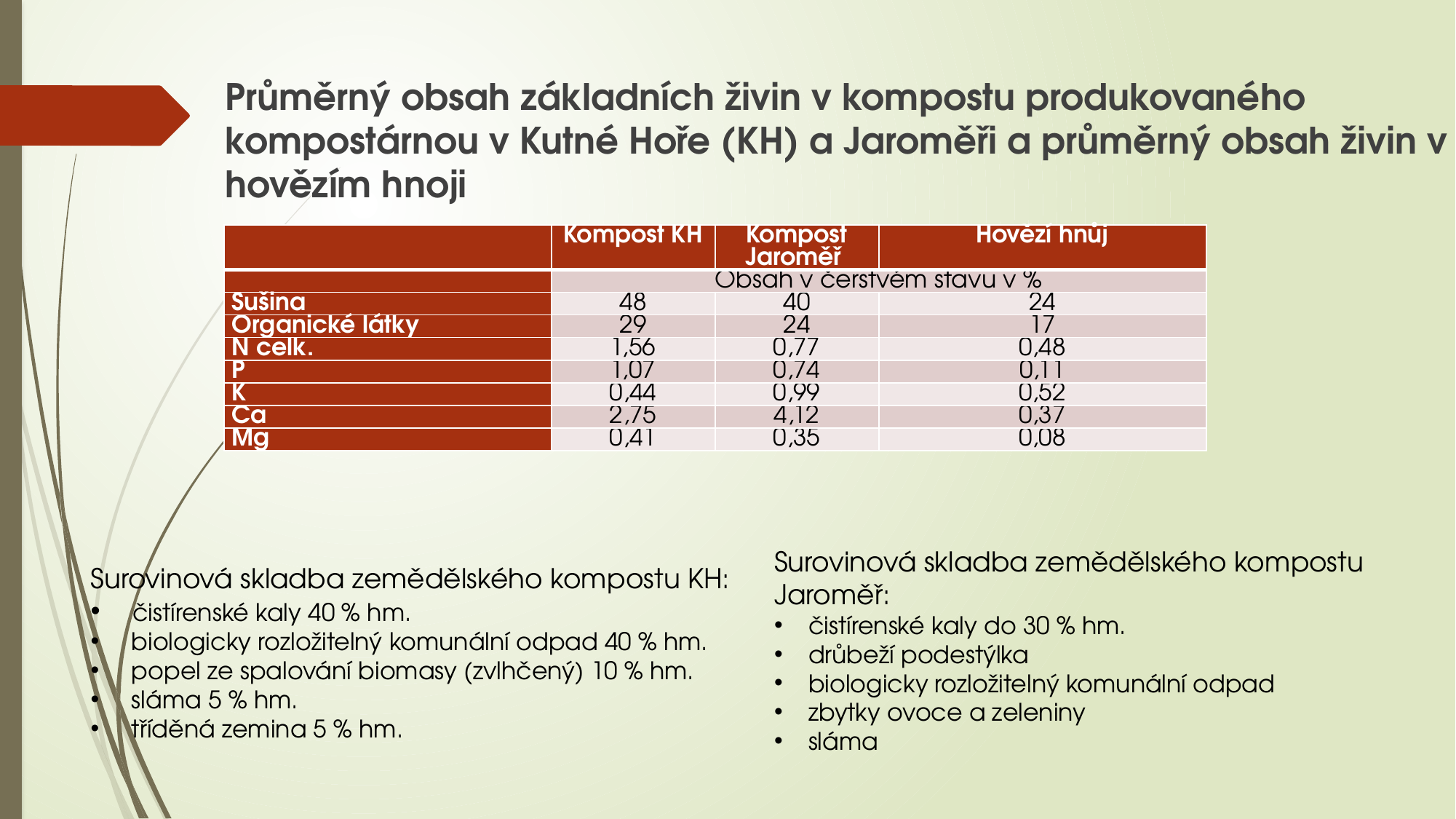

Průměrný obsah základních živin v kompostu produkovaného kompostárnou v Kutné Hoře (KH) a Jaroměři a průměrný obsah živin v hovězím hnoji
|  | Kompost KH | Kompost Jaroměř | Hovězí hnůj |
| --- | --- | --- | --- |
|  | Obsah v čerstvém stavu v % |  |  |
| Sušina | 48 | 40 | 24 |
| Organické látky | 29 | 24 | 17 |
| N celk. | 1,56 | 0,77 | 0,48 |
| P | 1,07 | 0,74 | 0,11 |
| K | 0,44 | 0,99 | 0,52 |
| Ca | 2,75 | 4,12 | 0,37 |
| Mg | 0,41 | 0,35 | 0,08 |
Surovinová skladba zemědělského kompostu Jaroměř:
čistírenské kaly do 30 % hm.
drůbeží podestýlka
biologicky rozložitelný komunální odpad
zbytky ovoce a zeleniny
sláma
Surovinová skladba zemědělského kompostu KH:
 čistírenské kaly 40 % hm.
 biologicky rozložitelný komunální odpad 40 % hm.
 popel ze spalování biomasy (zvlhčený) 10 % hm.
 sláma 5 % hm.
 tříděná zemina 5 % hm.